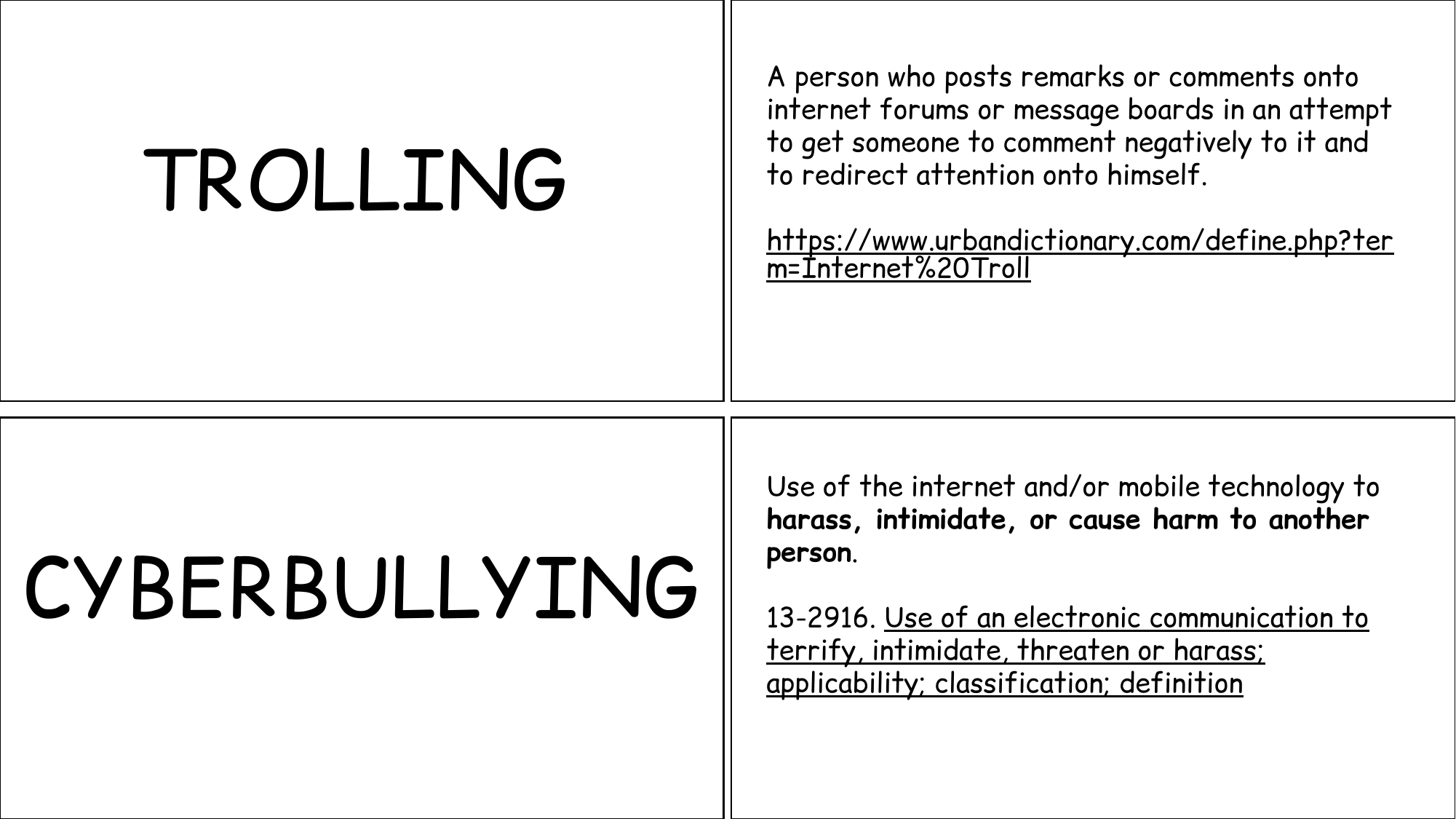

A person who posts remarks or comments onto internet forums or message boards in an attempt to get someone to comment negatively to it and to redirect attention onto himself.

https://www.urbandictionary.com/define.php?term=Internet%20Troll
TROLLING

Use of the internet and/or mobile technology to harass, intimidate, or cause harm to another person.

13-2916. Use of an electronic communication to terrify, intimidate, threaten or harass; applicability; classification; definition
CYBERBULLYING